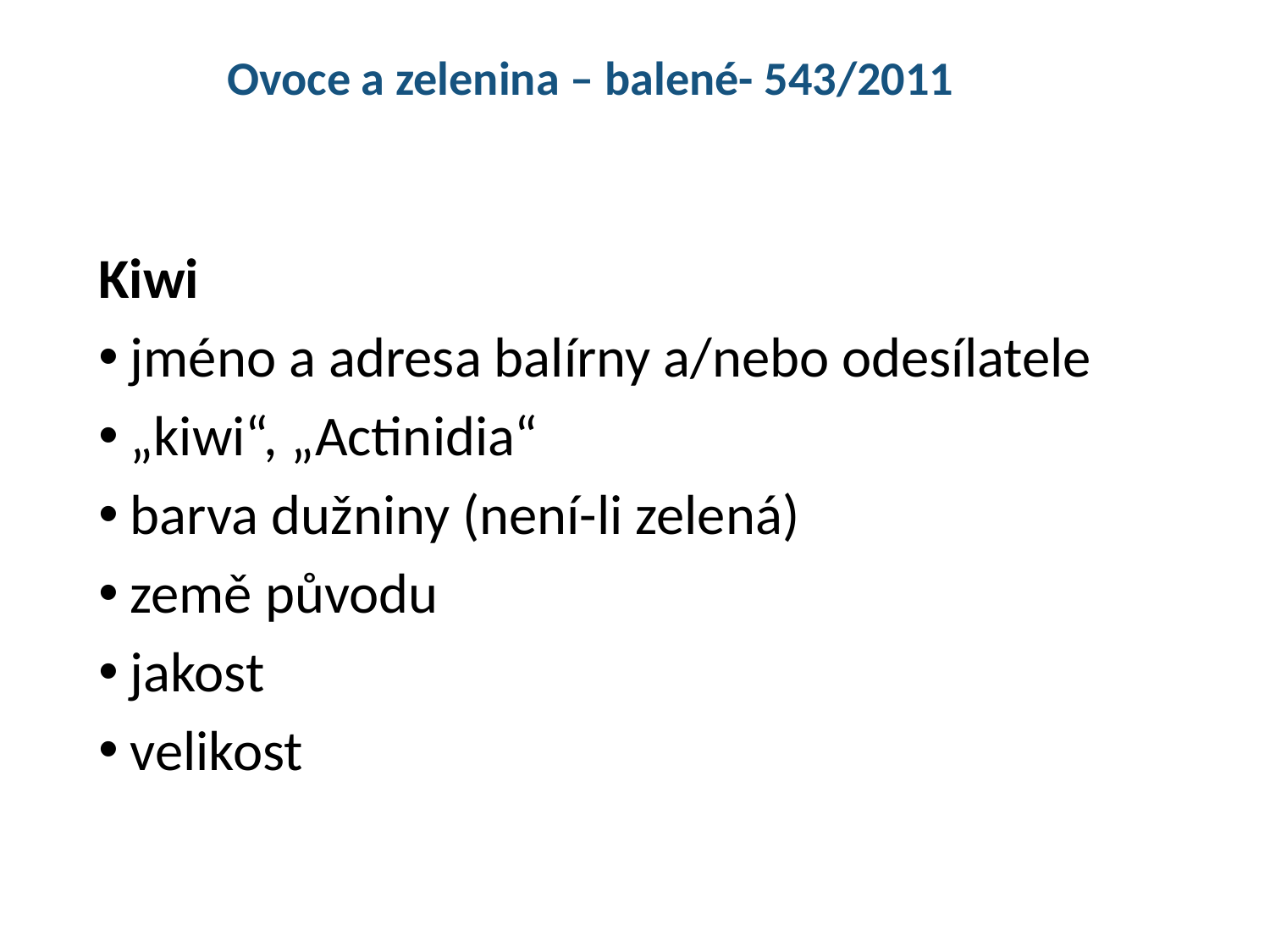

Ovoce a zelenina – balené- 543/2011
Kiwi
jméno a adresa balírny a/nebo odesílatele
„kiwi“, „Actinidia“
barva dužniny (není-li zelená)
země původu
jakost
velikost